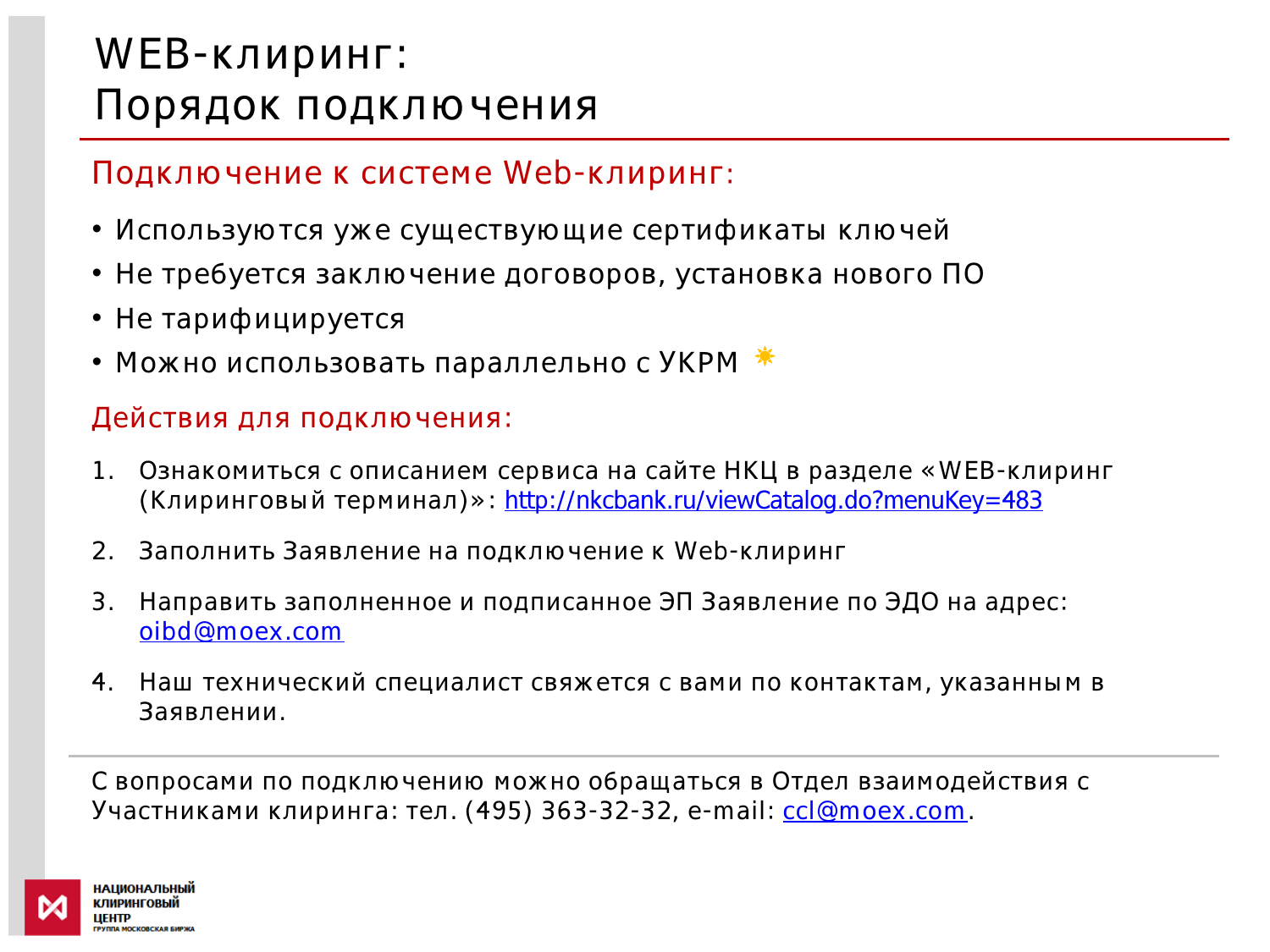

WEB-клиринг:
Порядок подключения
Подключение к системе Web-клиринг:
Используются уже существующие сертификаты ключей
Не требуется заключение договоров, установка нового ПО
Не тарифицируется
Можно использовать параллельно с УКРМ
Действия для подключения:
Ознакомиться с описанием сервиса на сайте НКЦ в разделе «WEB-клиринг (Клиринговый терминал)»: http://nkcbank.ru/viewCatalog.do?menuKey=483
Заполнить Заявление на подключение к Web-клиринг
Направить заполненное и подписанное ЭП Заявление по ЭДО на адрес: oibd@moex.com
Наш технический специалист свяжется с вами по контактам, указанным в Заявлении.

С вопросами по подключению можно обращаться в Отдел взаимодействия с Участниками клиринга: тел. (495) 363-32-32, e-mail: ccl@moex.com.